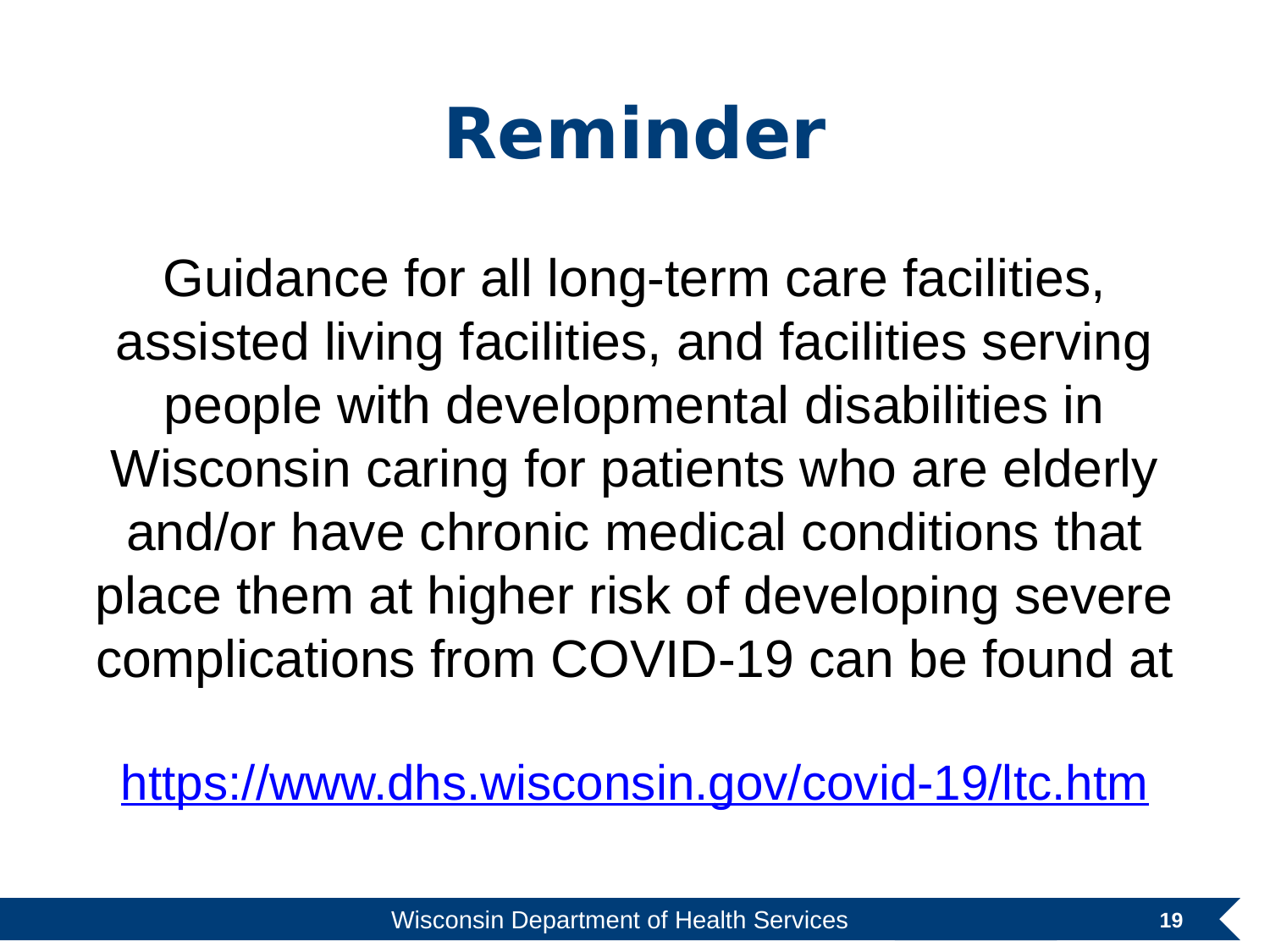

# Reminder
Guidance for all long-term care facilities, assisted living facilities, and facilities serving people with developmental disabilities in Wisconsin caring for patients who are elderly and/or have chronic medical conditions that place them at higher risk of developing severe complications from COVID-19 can be found at

https://www.dhs.wisconsin.gov/covid-19/ltc.htm